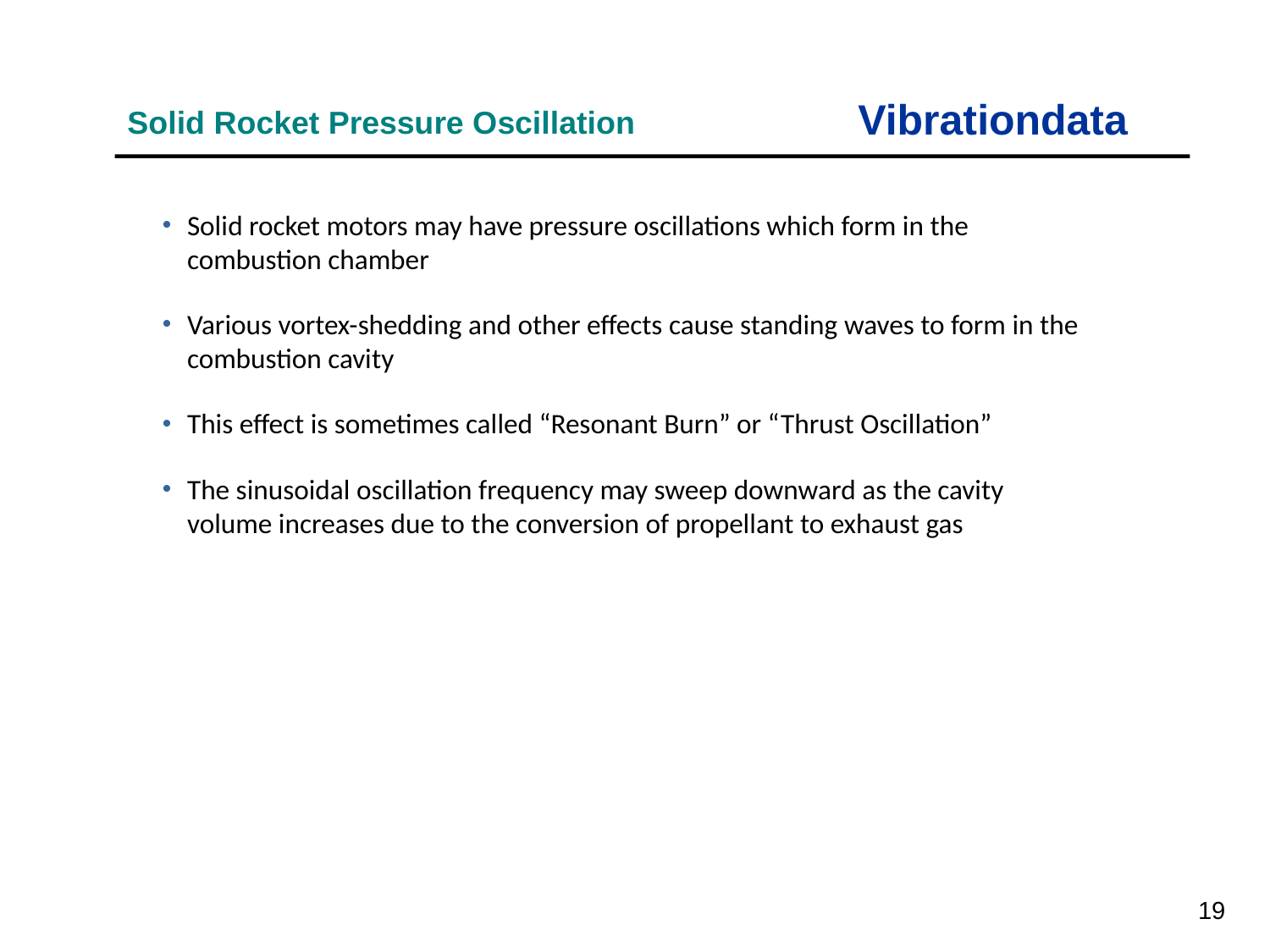

Vibrationdata
Solid Rocket Pressure Oscillation

Solid rocket motors may have pressure oscillations which form in the combustion chamber
Various vortex-shedding and other effects cause standing waves to form in the combustion cavity
This effect is sometimes called “Resonant Burn” or “Thrust Oscillation”
The sinusoidal oscillation frequency may sweep downward as the cavity volume increases due to the conversion of propellant to exhaust gas

19